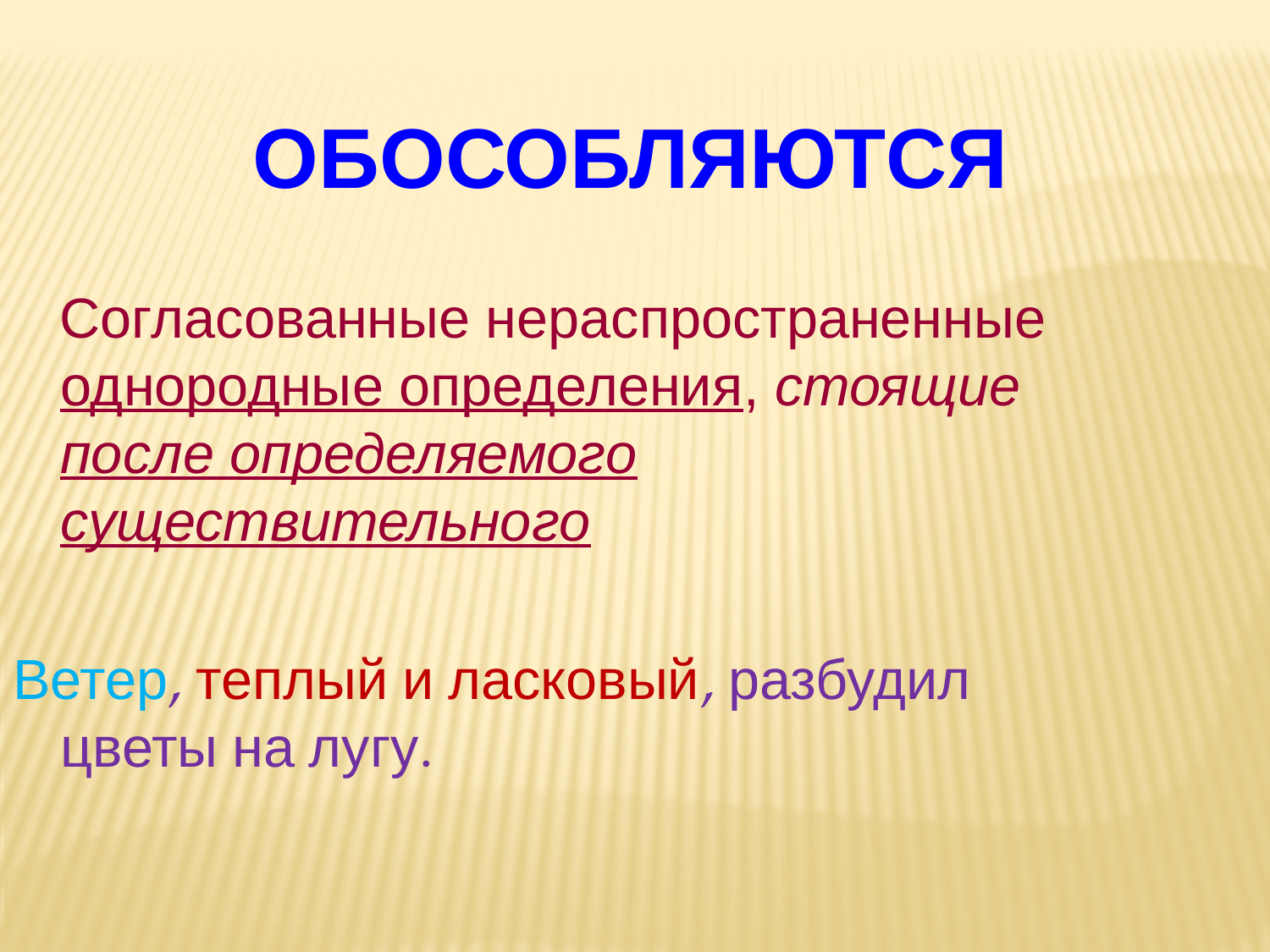

Обособляются
   Согласованные нераспространенные однородные определения, стоящие после определяемого существительного

Ветер, теплый и ласковый, разбудил цветы на лугу.